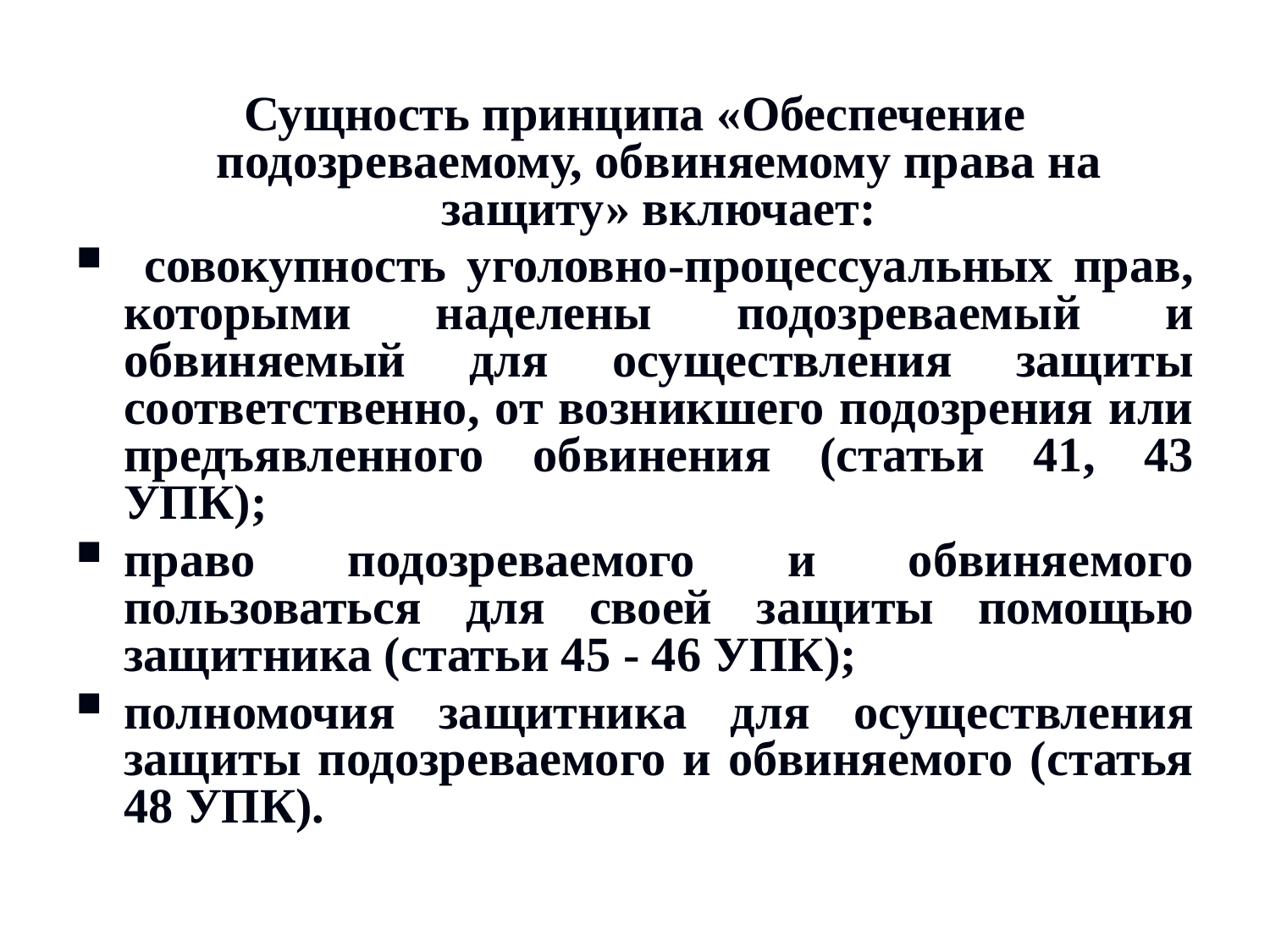

Сущность принципа «Обеспечение подозреваемому, обвиняемому права на защиту» включает:
 совокупность уголовно-процессуальных прав, которыми наделены подозреваемый и обвиняемый для осуществления защиты соответственно, от возникшего подозрения или предъявленного обвинения (статьи 41, 43 УПК);
право подозреваемого и обвиняемого пользоваться для своей защиты помощью защитника (статьи 45 - 46 УПК);
полномочия защитника для осуществления защиты подозреваемого и обвиняемого (статья 48 УПК).